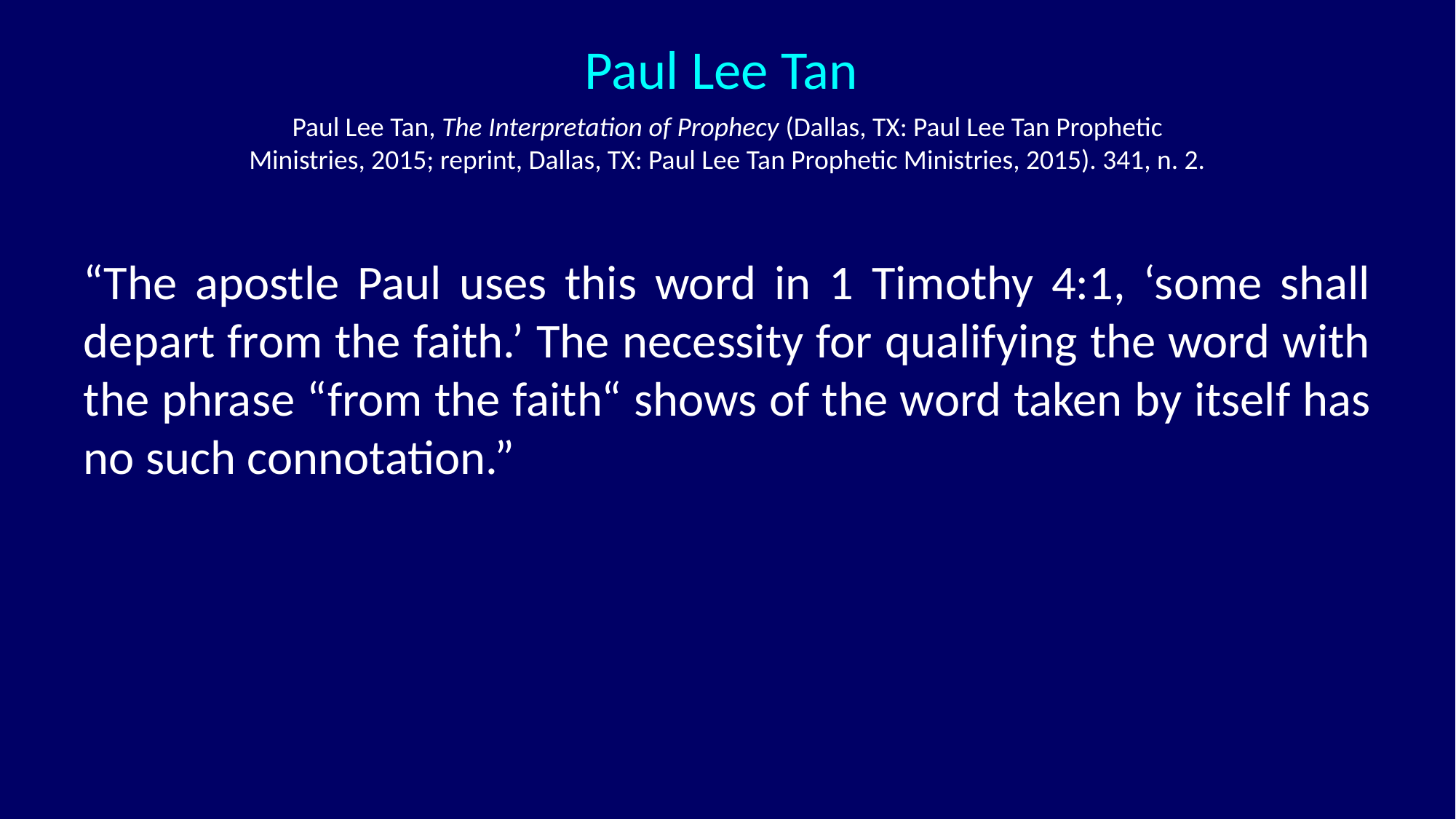

Paul Lee Tan
Paul Lee Tan, The Interpretation of Prophecy (Dallas, TX: Paul Lee Tan Prophetic Ministries, 2015; reprint, Dallas, TX: Paul Lee Tan Prophetic Ministries, 2015). 341, n. 2.
“The apostle Paul uses this word in 1 Timothy 4:1, ‘some shall depart from the faith.’ The necessity for qualifying the word with the phrase “from the faith“ shows of the word taken by itself has no such connotation.”